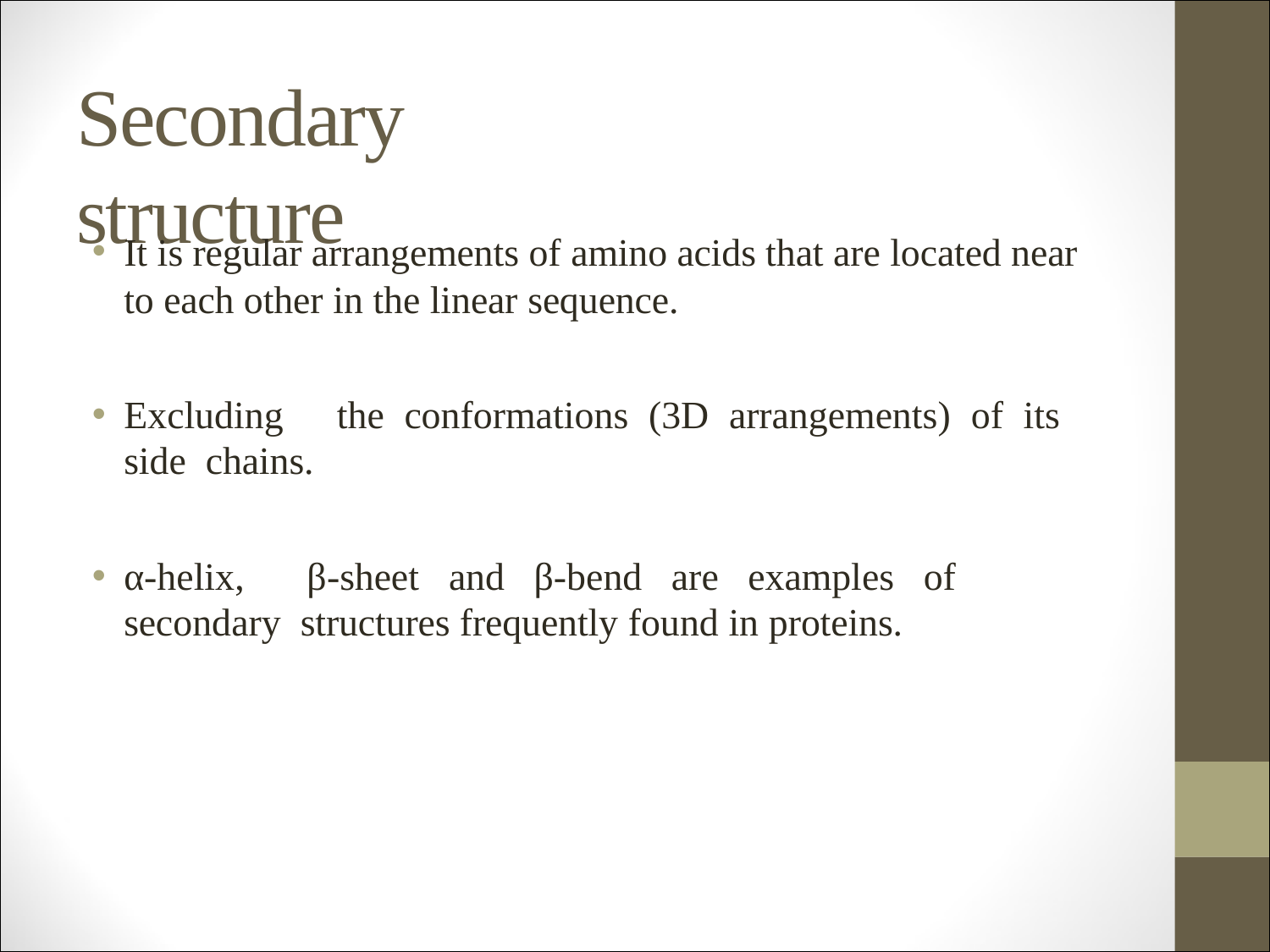

# Secondary structure
It is regular arrangements of amino acids that are located near  to each other in the linear sequence.

Excluding	the	conformations	(3D	arrangements)	of	its	side  chains.

α-helix,	β-sheet	and	β-bend	are	examples	of	secondary  structures frequently found in proteins.